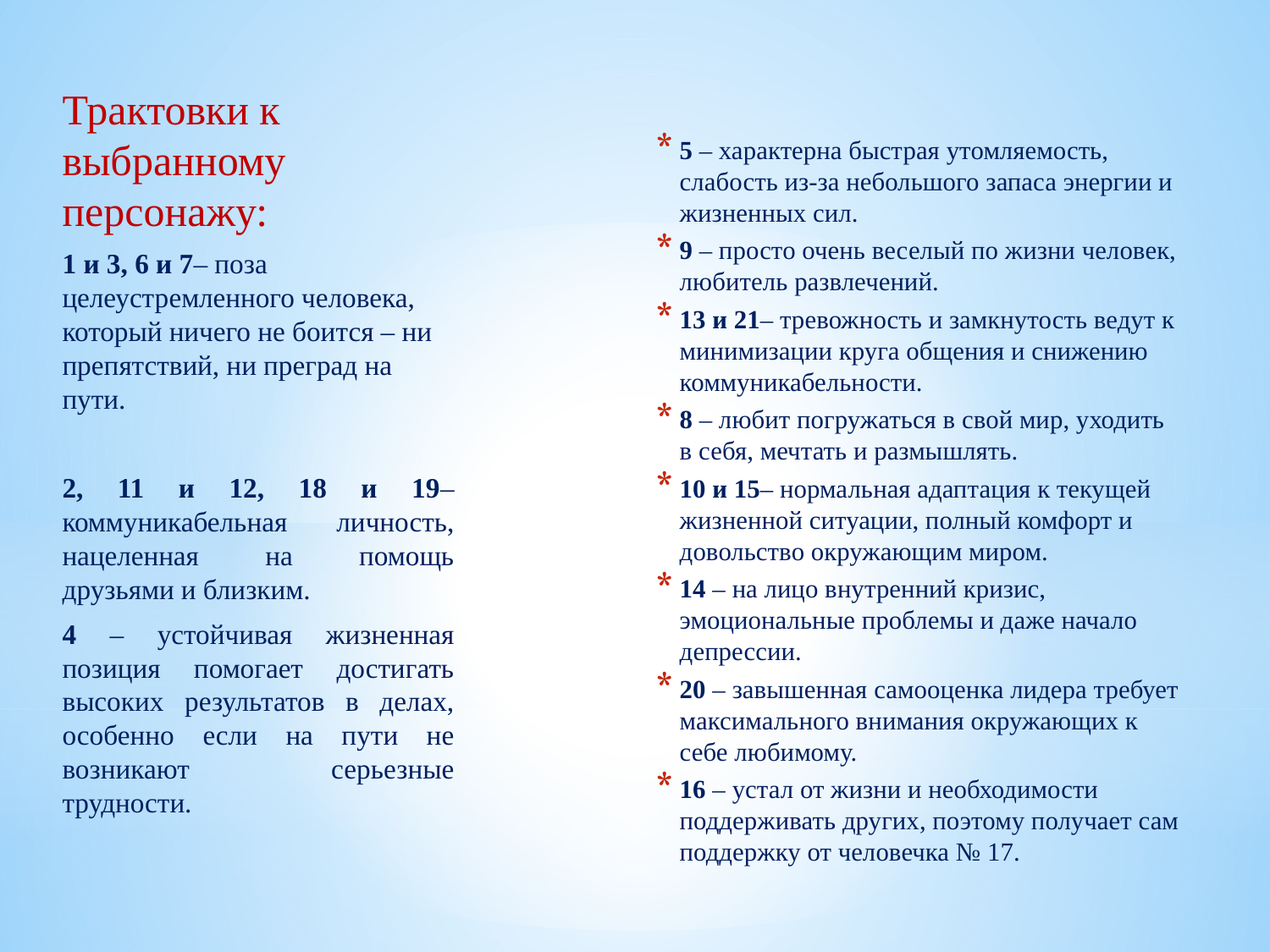

Трактовки к выбранному персонажу:
1 и 3, 6 и 7– поза целеустремленного человека, который ничего не боится – ни препятствий, ни преград на пути.

2, 11 и 12, 18 и 19– коммуникабельная личность, нацеленная на помощь друзьями и близким.
4 – устойчивая жизненная позиция помогает достигать высоких результатов в делах, особенно если на пути не возникают серьезные трудности.

5 – характерна быстрая утомляемость, слабость из-за небольшого запаса энергии и жизненных сил.
9 – просто очень веселый по жизни человек, любитель развлечений.
13 и 21– тревожность и замкнутость ведут к минимизации круга общения и снижению коммуникабельности.
8 – любит погружаться в свой мир, уходить в себя, мечтать и размышлять.
10 и 15– нормальная адаптация к текущей жизненной ситуации, полный комфорт и довольство окружающим миром.
14 – на лицо внутренний кризис, эмоциональные проблемы и даже начало депрессии.
20 – завышенная самооценка лидера требует максимального внимания окружающих к себе любимому.
16 – устал от жизни и необходимости поддерживать других, поэтому получает сам поддержку от человечка № 17.